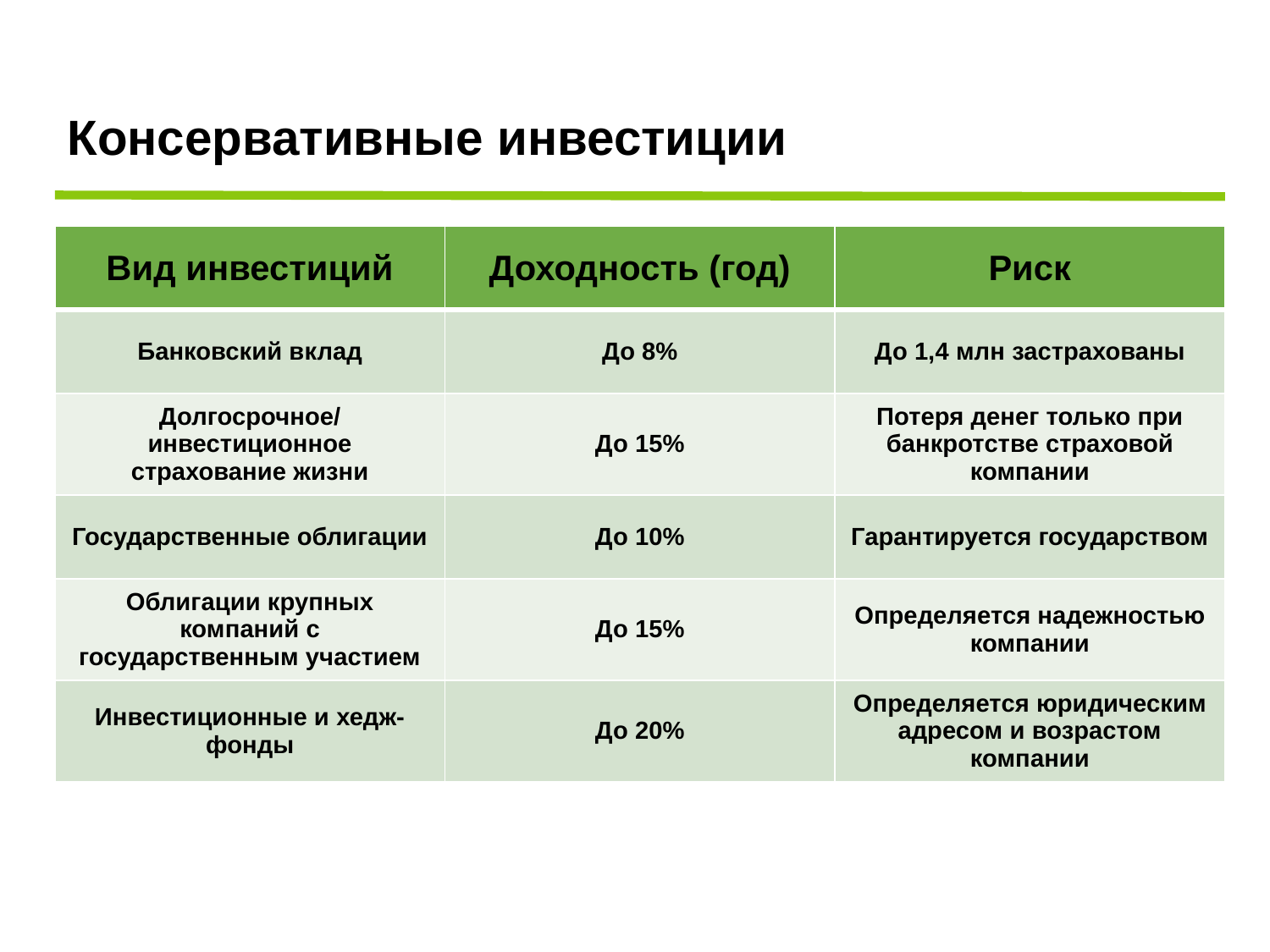

Консервативные инвестиции
| Вид инвестиций | Доходность (год) | Риск |
| --- | --- | --- |
| Банковский вклад | До 8% | До 1,4 млн застрахованы |
| Долгосрочное/ инвестиционное страхование жизни | До 15% | Потеря денег только при банкротстве страховой компании |
| Государственные облигации | До 10% | Гарантируется государством |
| Облигации крупных компаний с государственным участием | До 15% | Определяется надежностью компании |
| Инвестиционные и хедж-фонды | До 20% | Определяется юридическим адресом и возрастом компании |